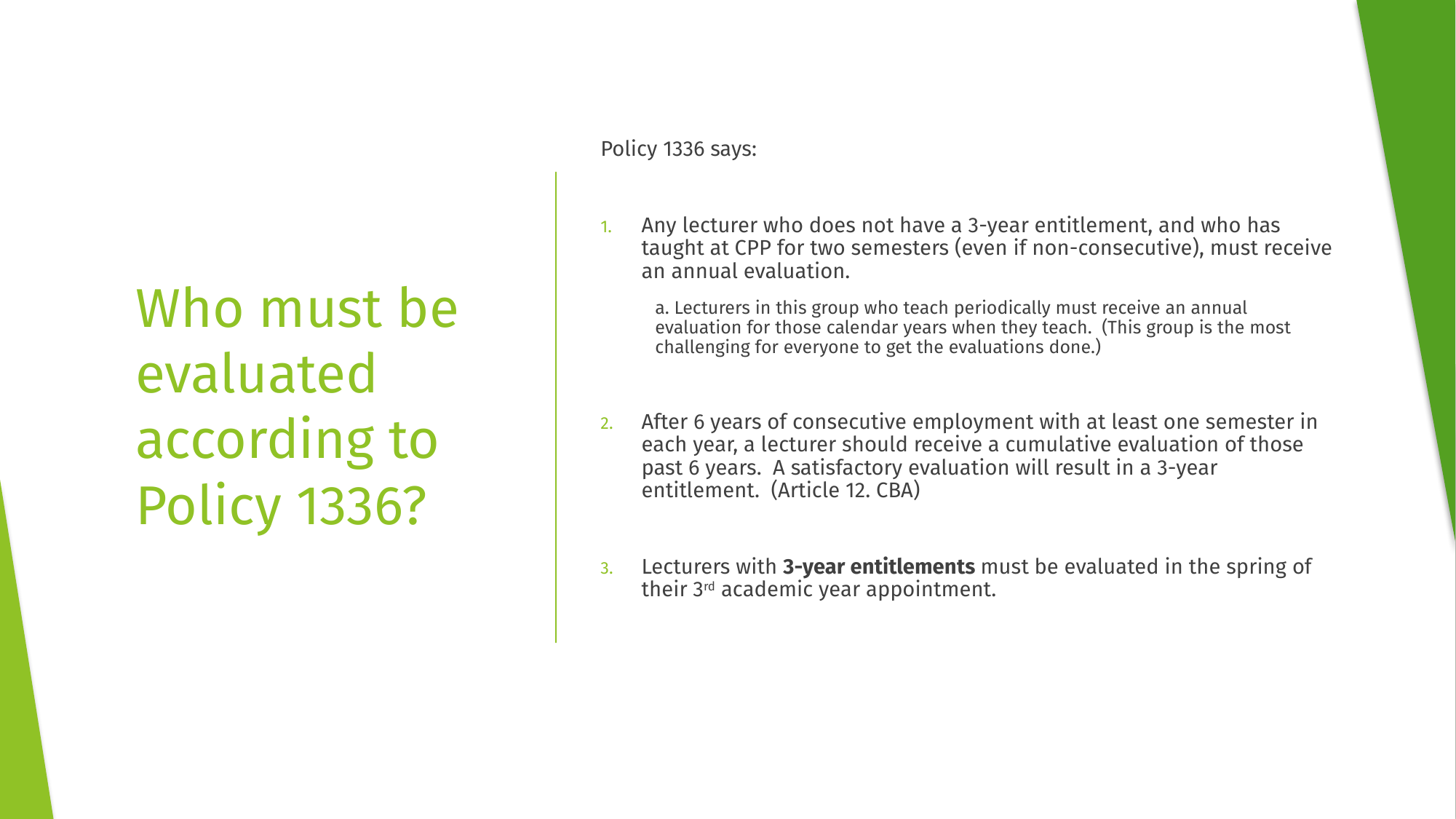

Policy 1336 says:

Any lecturer who does not have a 3-year entitlement, and who has taught at CPP for two semesters (even if non-consecutive), must receive an annual evaluation.
a. Lecturers in this group who teach periodically must receive an annual evaluation for those calendar years when they teach.  (This group is the most challenging for everyone to get the evaluations done.)

After 6 years of consecutive employment with at least one semester in each year, a lecturer should receive a cumulative evaluation of those past 6 years.  A satisfactory evaluation will result in a 3-year entitlement.  (Article 12. CBA)

Lecturers with 3-year entitlements must be evaluated in the spring of their 3rd academic year appointment.

# Who must be evaluated according to Policy 1336?